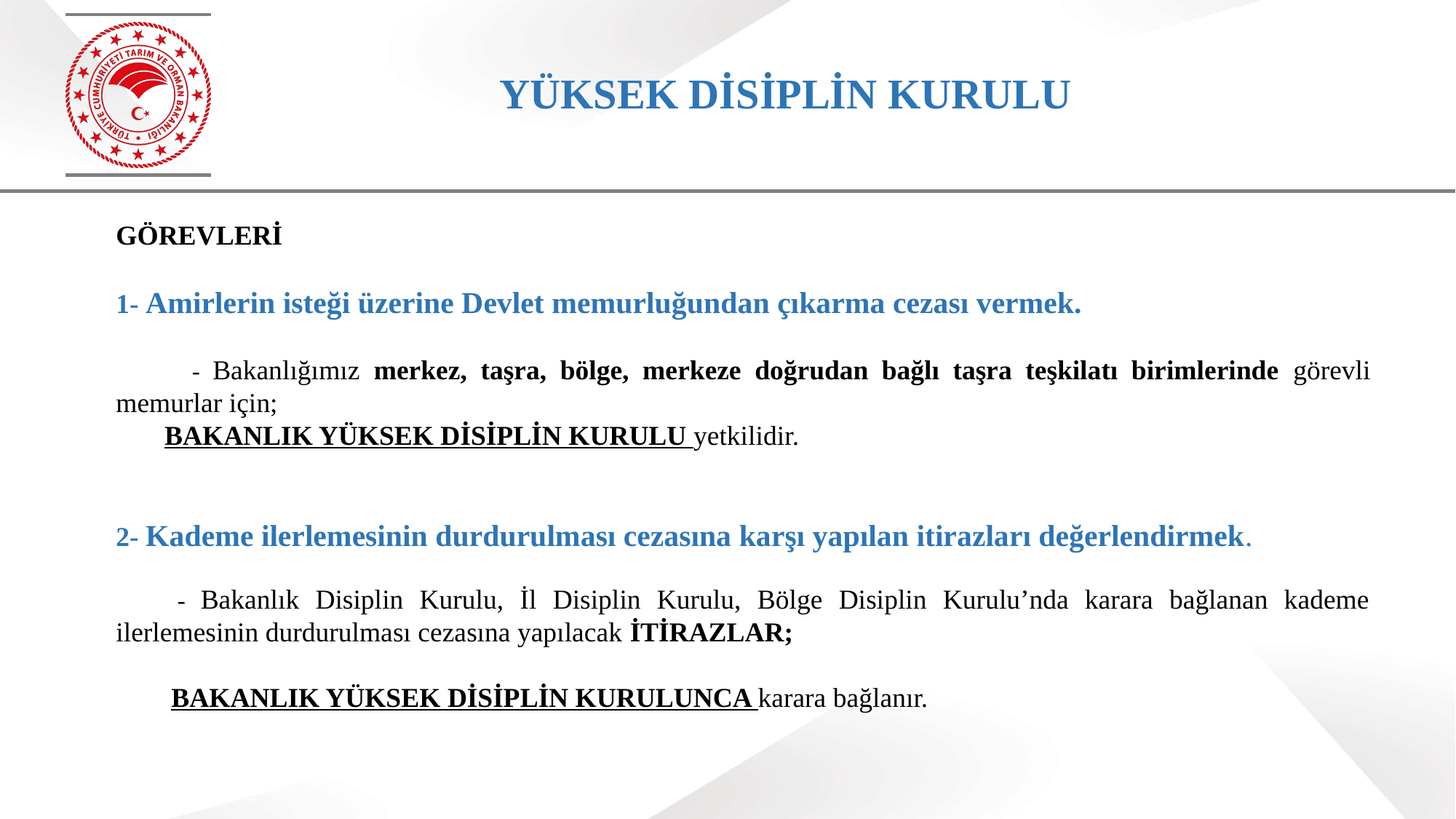

# YÜKSEK DİSİPLİN KURULU
GÖREVLERİ

1- Amirlerin isteği üzerine Devlet memurluğundan çıkarma cezası vermek.

      - Bakanlığımız merkez, taşra, bölge, merkeze doğrudan bağlı taşra teşkilatı birimlerinde görevli memurlar için;
       BAKANLIK YÜKSEK DİSİPLİN KURULU yetkilidir.

2- Kademe ilerlemesinin durdurulması cezasına karşı yapılan itirazları değerlendirmek.

    - Bakanlık Disiplin Kurulu, İl Disiplin Kurulu, Bölge Disiplin Kurulu’nda karara bağlanan kademe ilerlemesinin durdurulması cezasına yapılacak İTİRAZLAR;

        BAKANLIK YÜKSEK DİSİPLİN KURULUNCA karara bağlanır.

83